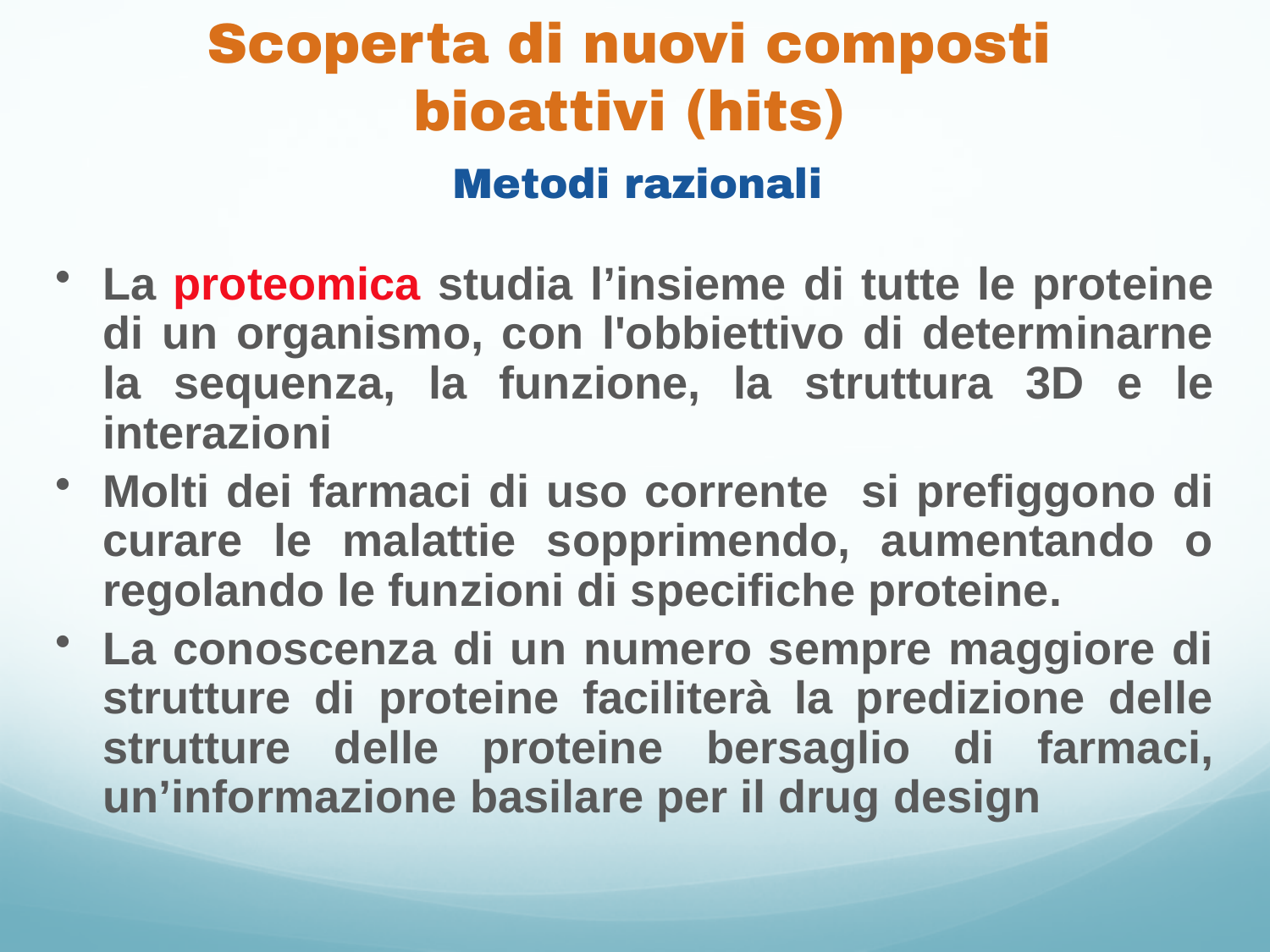

Scoperta di nuovi composti bioattivi (hits)
 Metodi razionali
La proteomica studia l’insieme di tutte le proteine di un organismo, con l'obbiettivo di determinarne la sequenza, la funzione, la struttura 3D e le interazioni
Molti dei farmaci di uso corrente  si prefiggono di curare le malattie sopprimendo, aumentando o regolando le funzioni di specifiche proteine.
La conoscenza di un numero sempre maggiore di strutture di proteine faciliterà la predizione delle strutture delle proteine bersaglio di farmaci, un’informazione basilare per il drug design